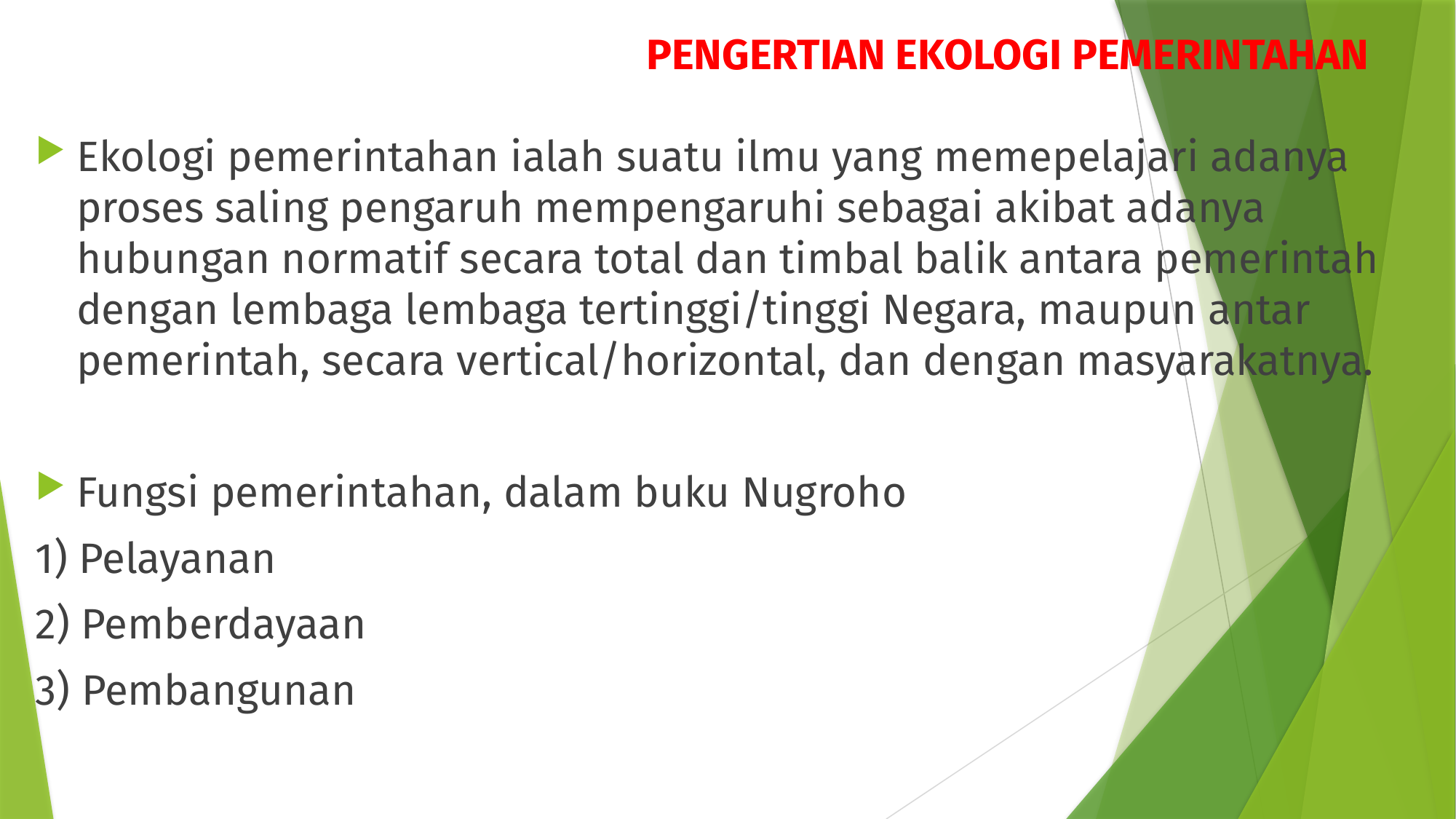

# PENGERTIAN EKOLOGI PEMERINTAHAN
Ekologi pemerintahan ialah suatu ilmu yang memepelajari adanya proses saling pengaruh mempengaruhi sebagai akibat adanya hubungan normatif secara total dan timbal balik antara pemerintah dengan lembaga lembaga tertinggi/tinggi Negara, maupun antar pemerintah, secara vertical/horizontal, dan dengan masyarakatnya.

Fungsi pemerintahan, dalam buku Nugroho
1) Pelayanan
2) Pemberdayaan
3) Pembangunan